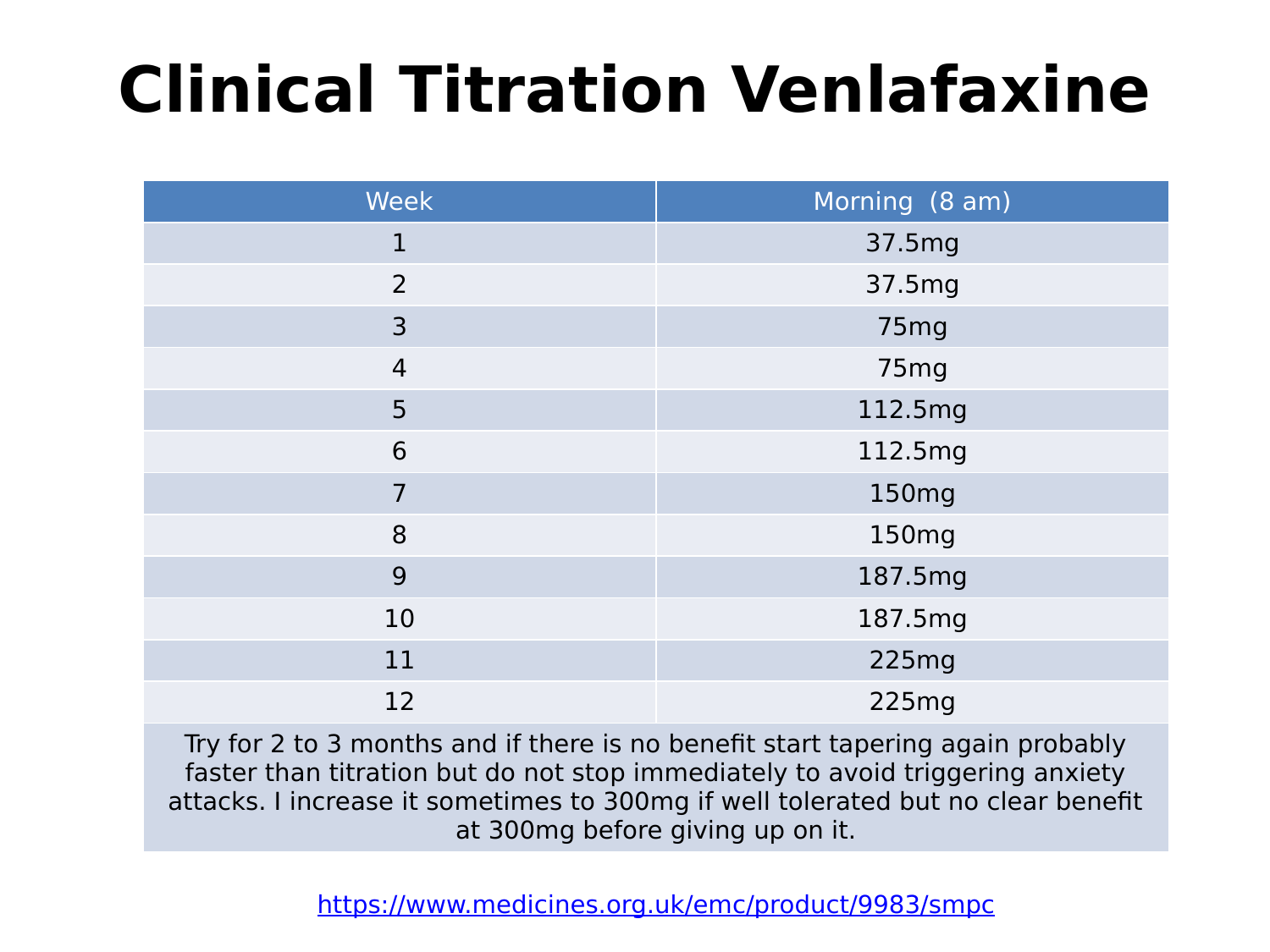

# Clinical Titration Venlafaxine
| Week | Morning (8 am) |
| --- | --- |
| 1 | 37.5mg |
| 2 | 37.5mg |
| 3 | 75mg |
| 4 | 75mg |
| 5 | 112.5mg |
| 6 | 112.5mg |
| 7 | 150mg |
| 8 | 150mg |
| 9 | 187.5mg |
| 10 | 187.5mg |
| 11 | 225mg |
| 12 | 225mg |
| Try for 2 to 3 months and if there is no benefit start tapering again probably faster than titration but do not stop immediately to avoid triggering anxiety attacks. I increase it sometimes to 300mg if well tolerated but no clear benefit at 300mg before giving up on it. |  |
https://www.medicines.org.uk/emc/product/9983/smpc